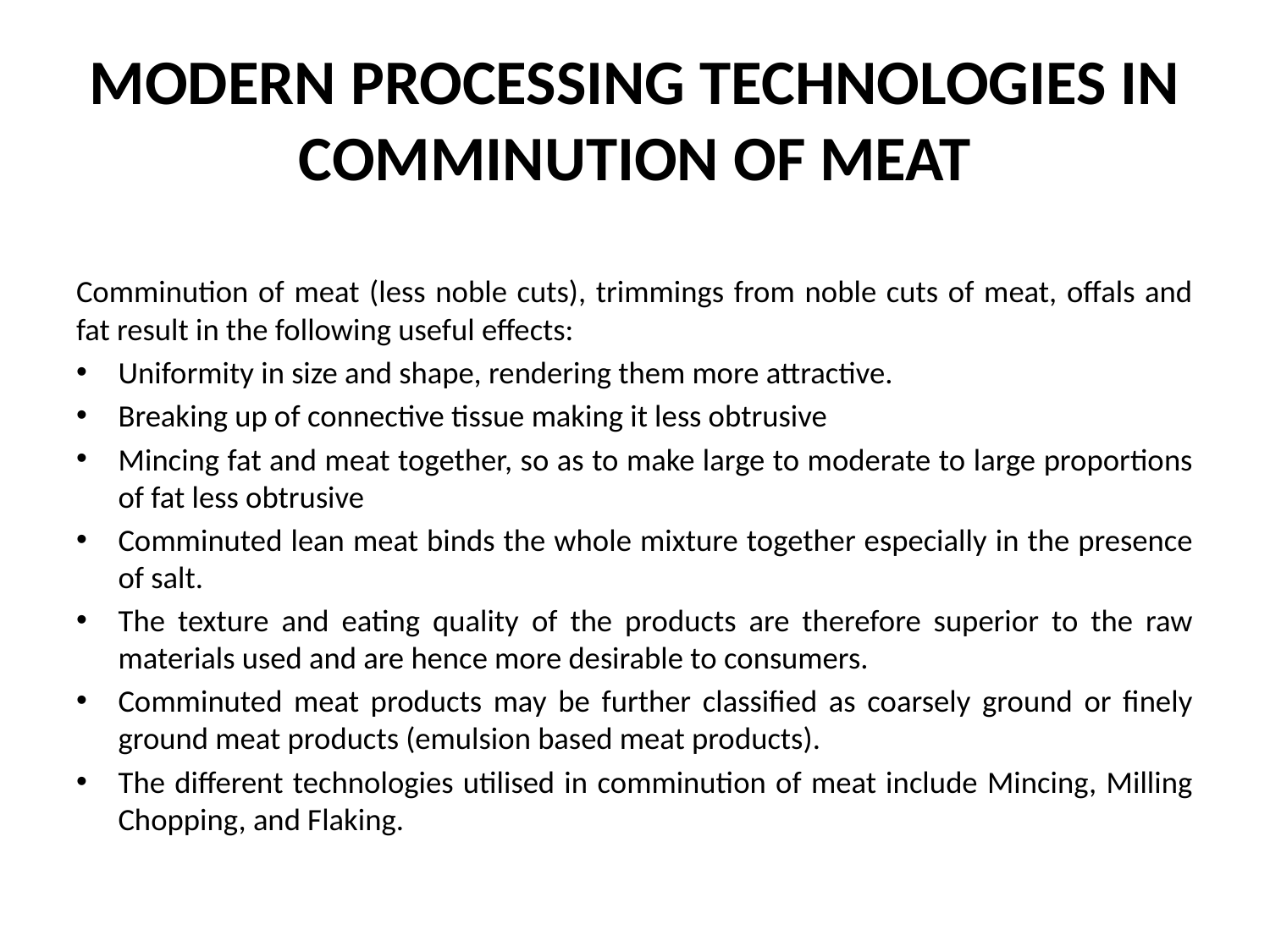

# MODERN PROCESSING TECHNOLOGIES IN COMMINUTION OF MEAT

Comminution of meat (less noble cuts), trimmings from noble cuts of meat, offals and fat result in the following useful effects:
Uniformity in size and shape, rendering them more attractive.
Breaking up of connective tissue making it less obtrusive
Mincing fat and meat together, so as to make large to moderate to large proportions of fat less obtrusive
Comminuted lean meat binds the whole mixture together especially in the presence of salt.
The texture and eating quality of the products are therefore superior to the raw materials used and are hence more desirable to consumers.
Comminuted meat products may be further classified as coarsely ground or finely ground meat products (emulsion based meat products).
The different technologies utilised in comminution of meat include Mincing, Milling Chopping, and Flaking.